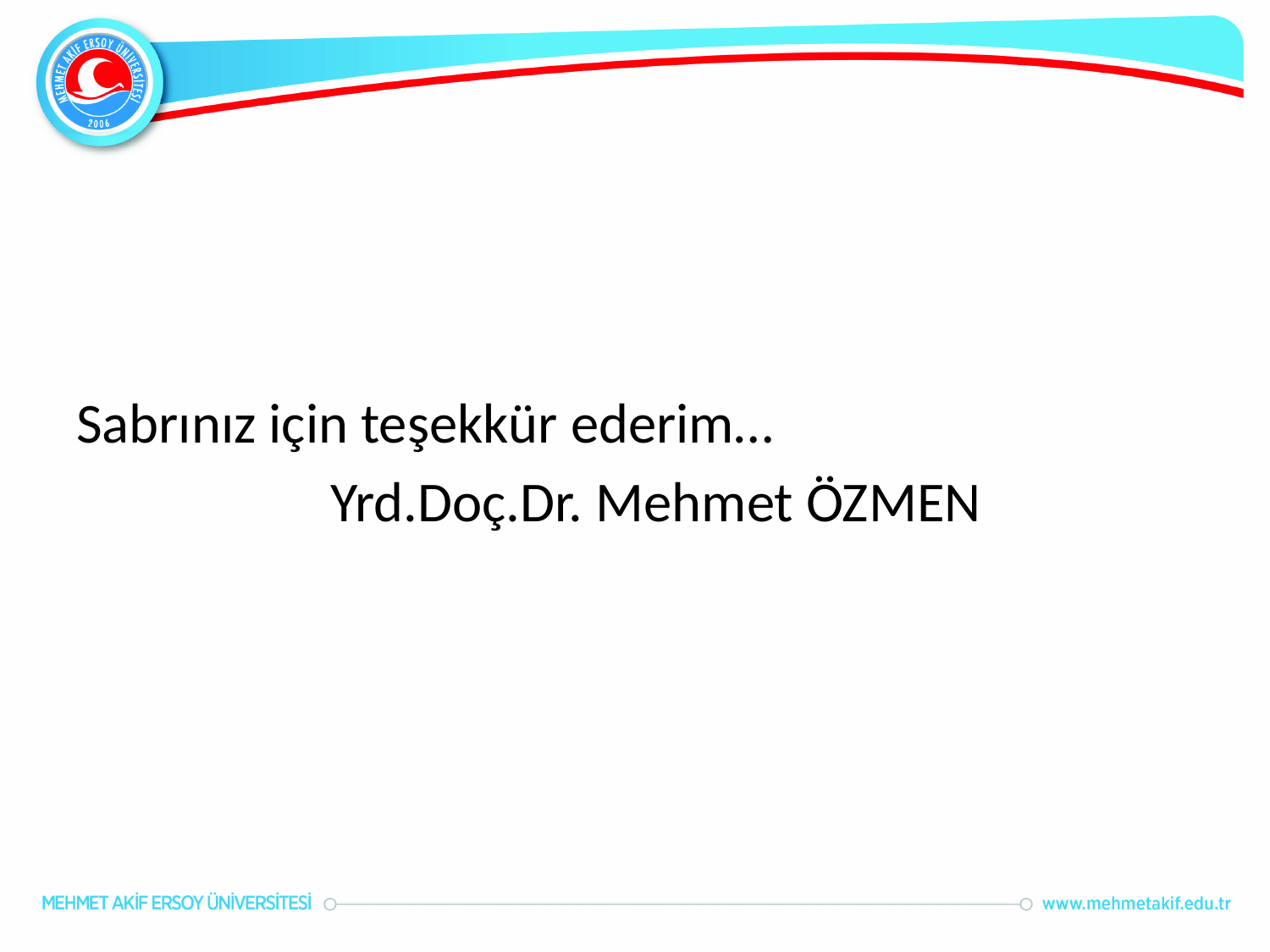

#

Sabrınız için teşekkür ederim…
		Yrd.Doç.Dr. Mehmet ÖZMEN